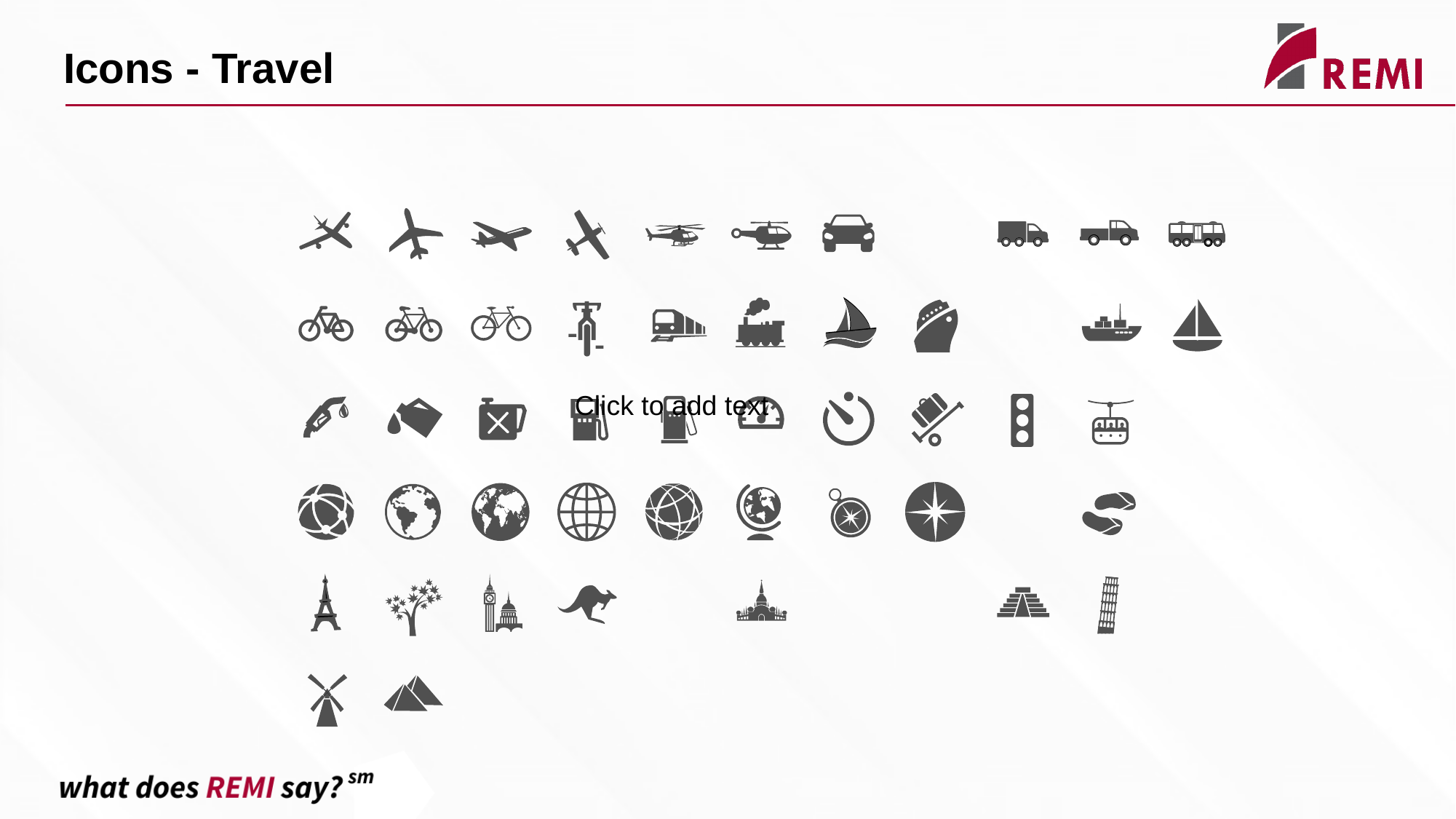

Icons - Travel

Click to add text